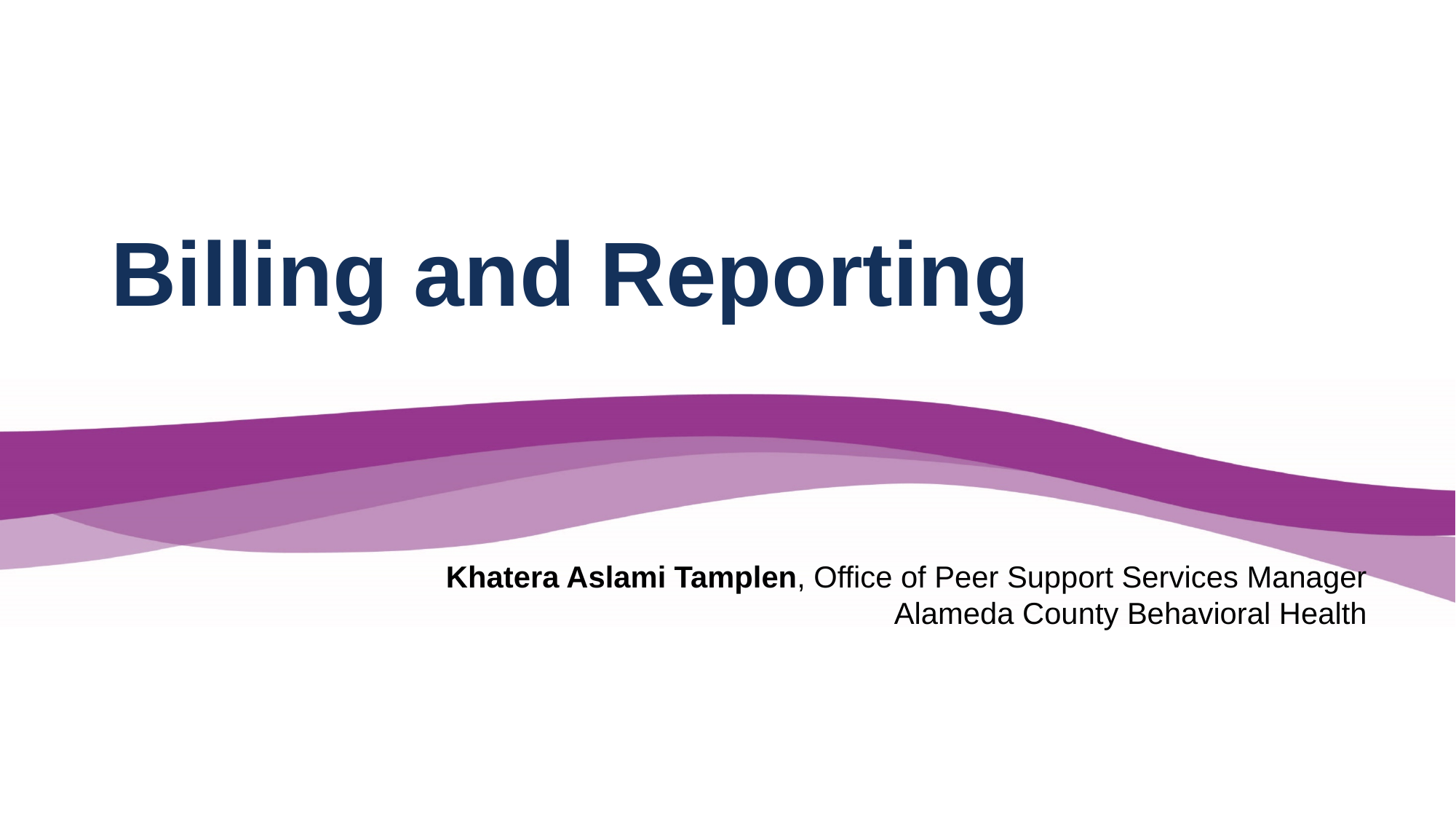

# Billing and Reporting
Khatera Aslami Tamplen, Office of Peer Support Services Manager
Alameda County Behavioral Health